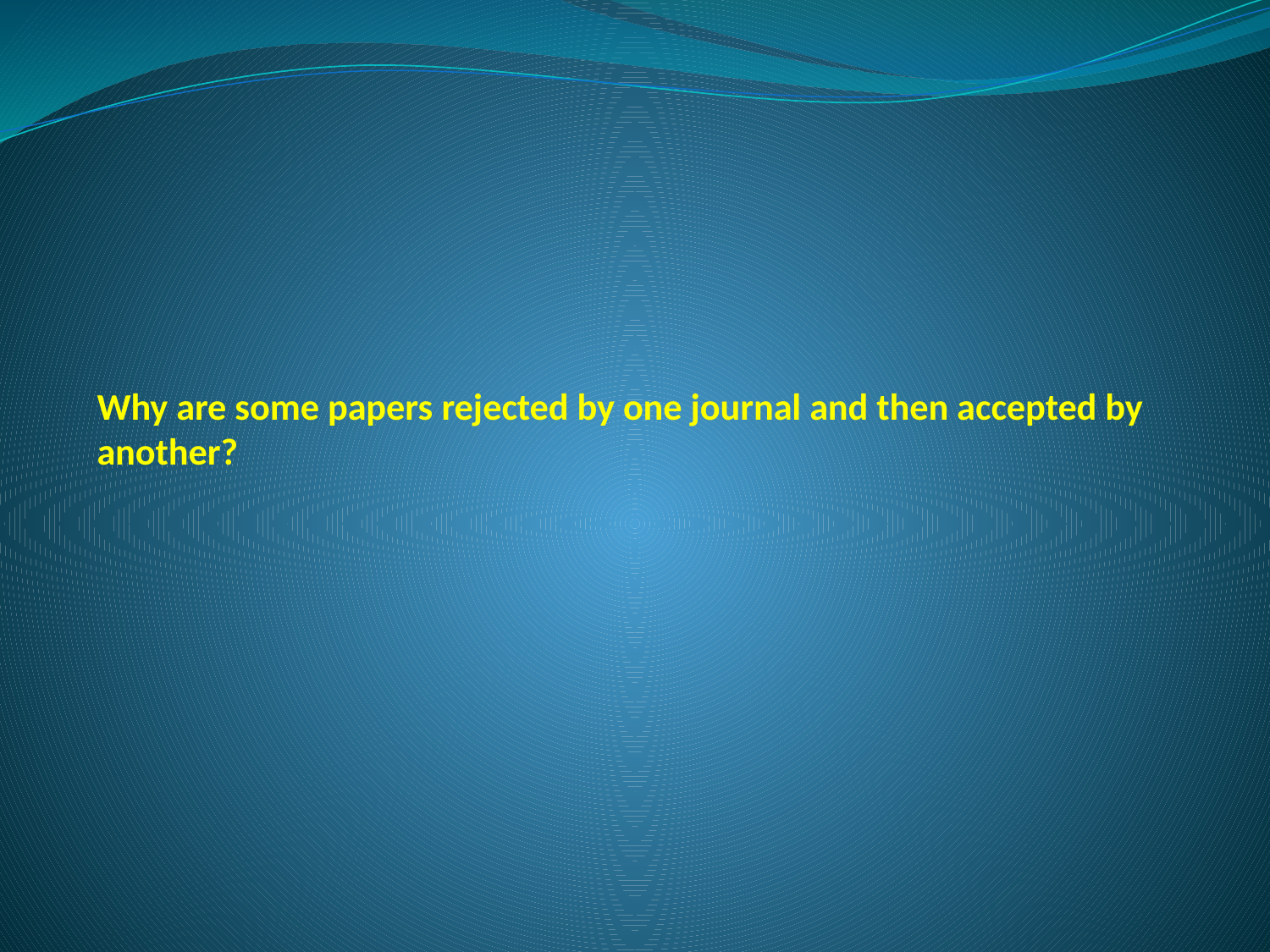

# Why are some papers rejected by one journal and then accepted by another?